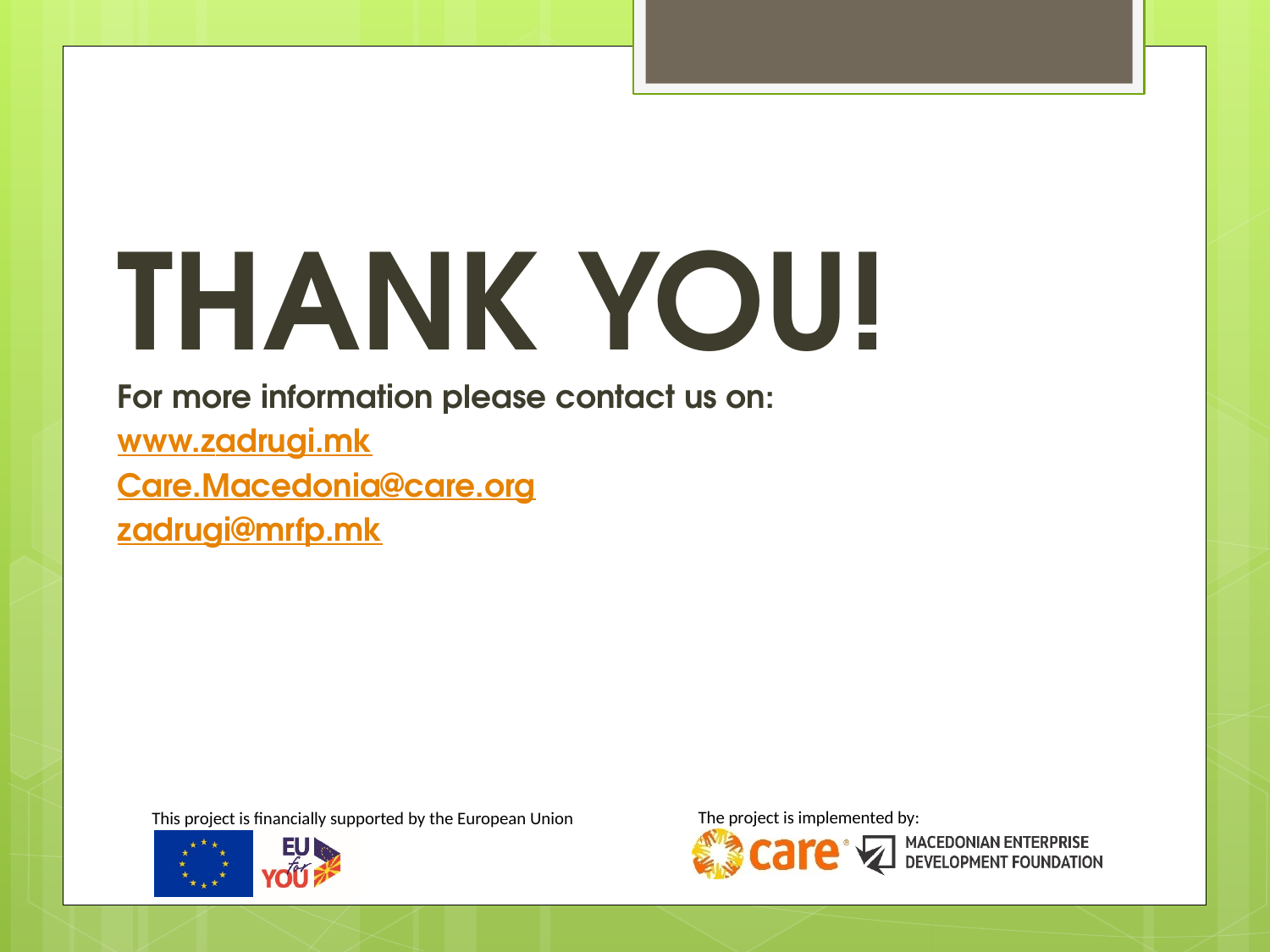

THANK YOU!
For more information please contact us on:
www.zadrugi.mk
Care.Macedonia@care.org
zadrugi@mrfp.mk